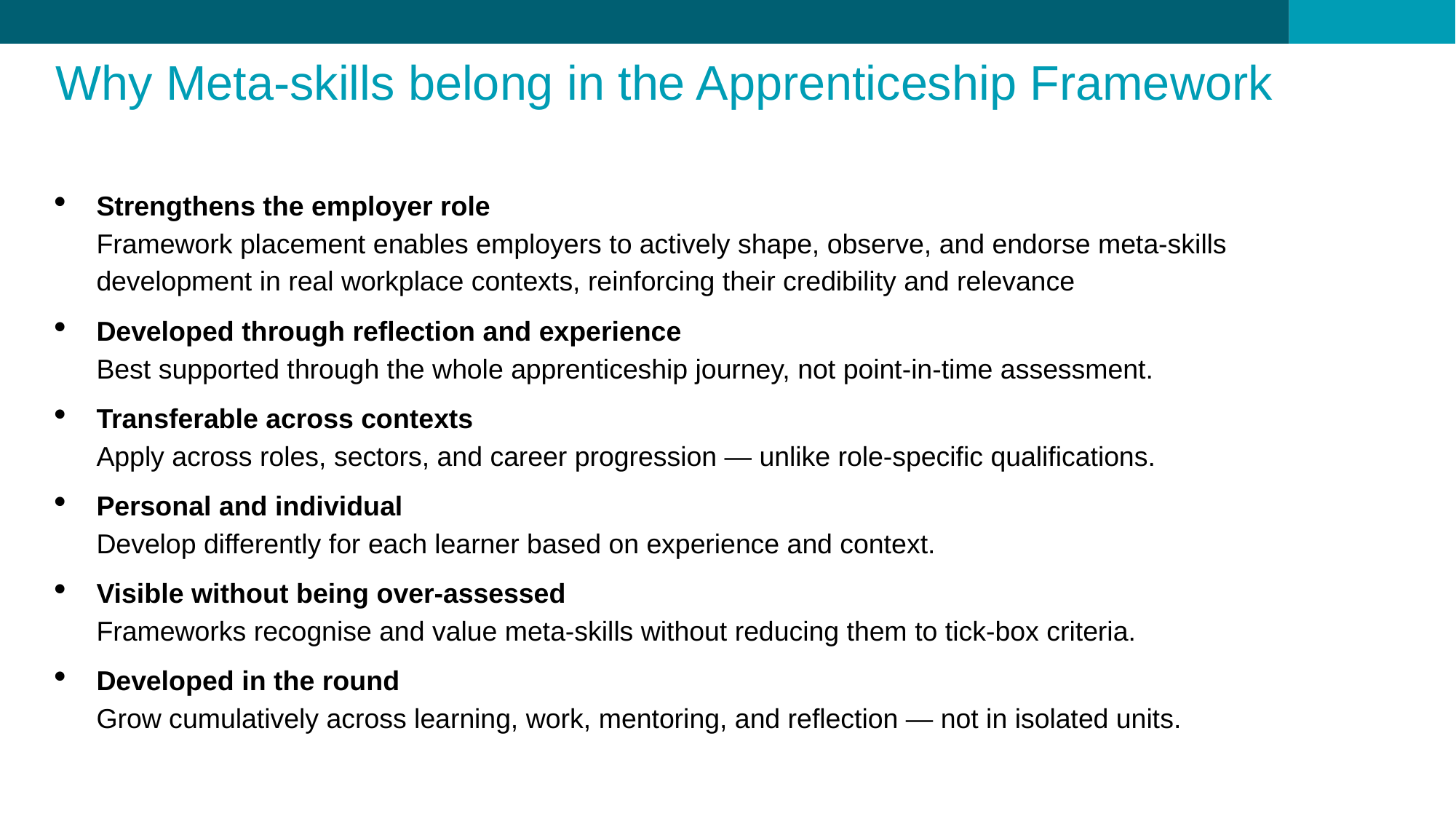

# Why Meta-skills belong in the Apprenticeship Framework

Strengthens the employer role
Framework placement enables employers to actively shape, observe, and endorse meta‑skills development in real workplace contexts, reinforcing their credibility and relevance
Developed through reflection and experience
Best supported through the whole apprenticeship journey, not point‑in‑time assessment.
Transferable across contexts
Apply across roles, sectors, and career progression — unlike role‑specific qualifications.
Personal and individual
Develop differently for each learner based on experience and context.
Visible without being over‑assessed
Frameworks recognise and value meta‑skills without reducing them to tick‑box criteria.
Developed in the round
Grow cumulatively across learning, work, mentoring, and reflection — not in isolated units.